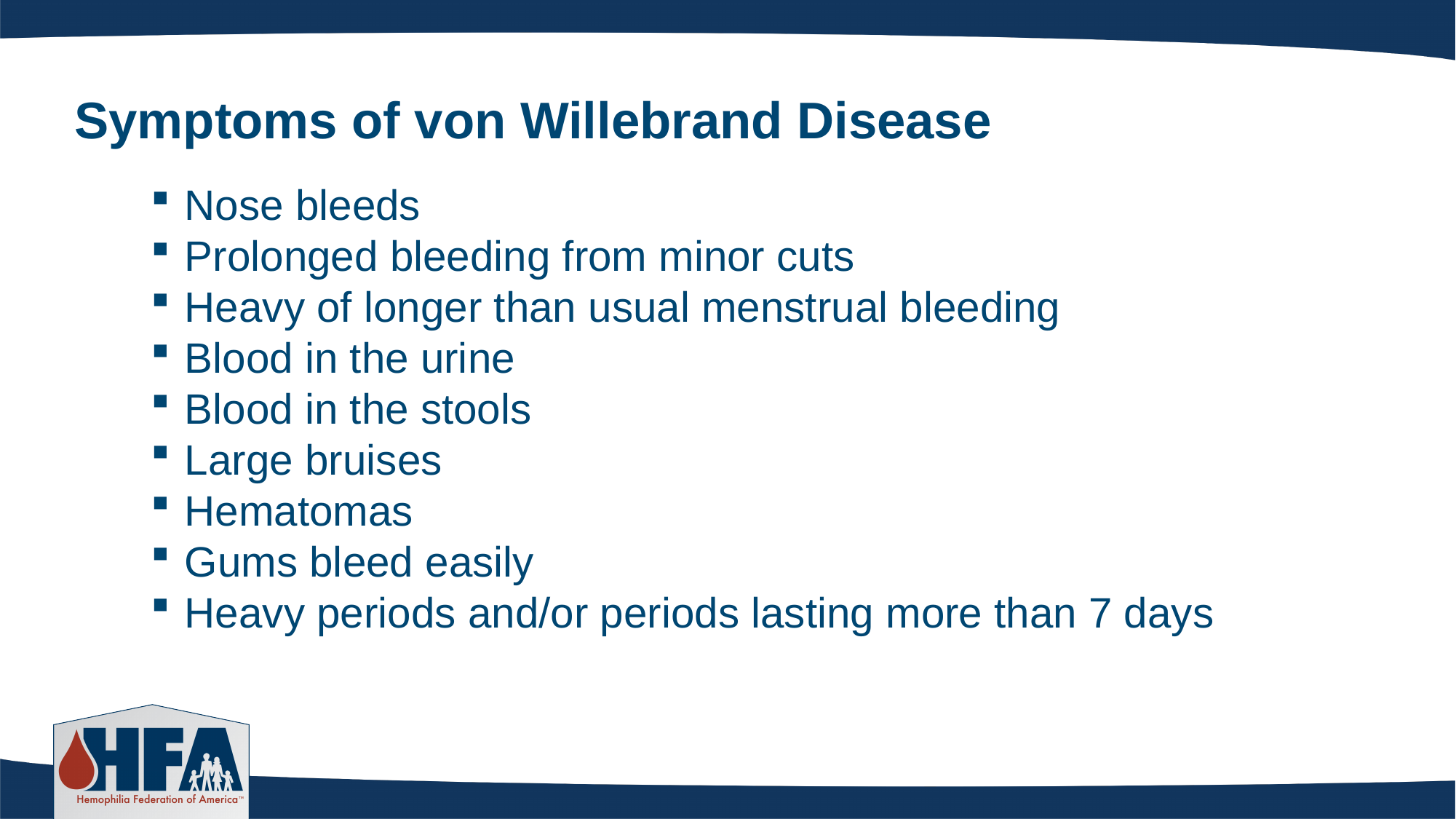

# Symptoms of von Willebrand Disease
Nose bleeds
Prolonged bleeding from minor cuts
Heavy of longer than usual menstrual bleeding
Blood in the urine
Blood in the stools
Large bruises
Hematomas
Gums bleed easily
Heavy periods and/or periods lasting more than 7 days